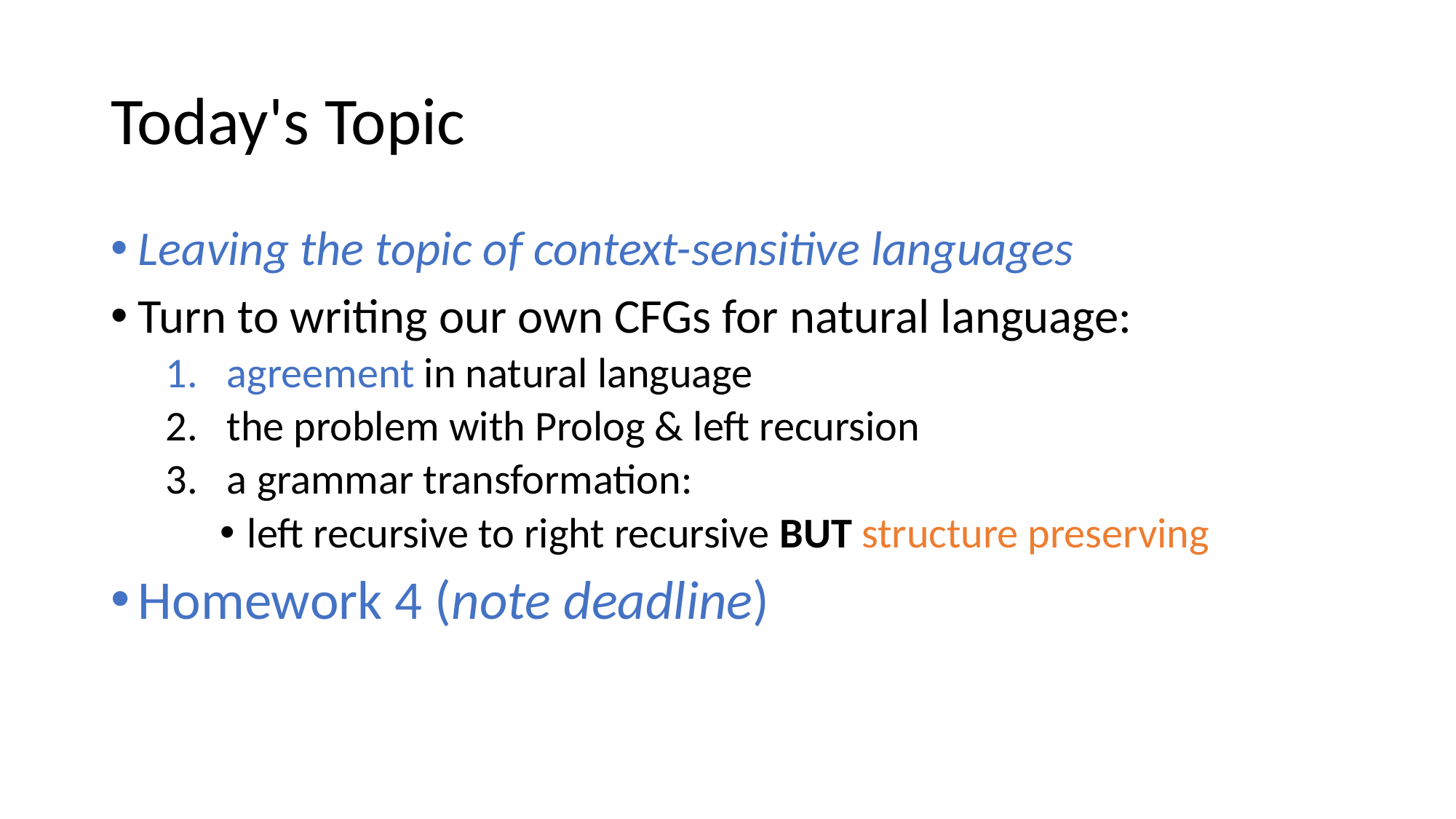

# Today's Topic
Leaving the topic of context-sensitive languages
Turn to writing our own CFGs for natural language:
agreement in natural language
the problem with Prolog & left recursion
a grammar transformation:
left recursive to right recursive BUT structure preserving
Homework 4 (note deadline)